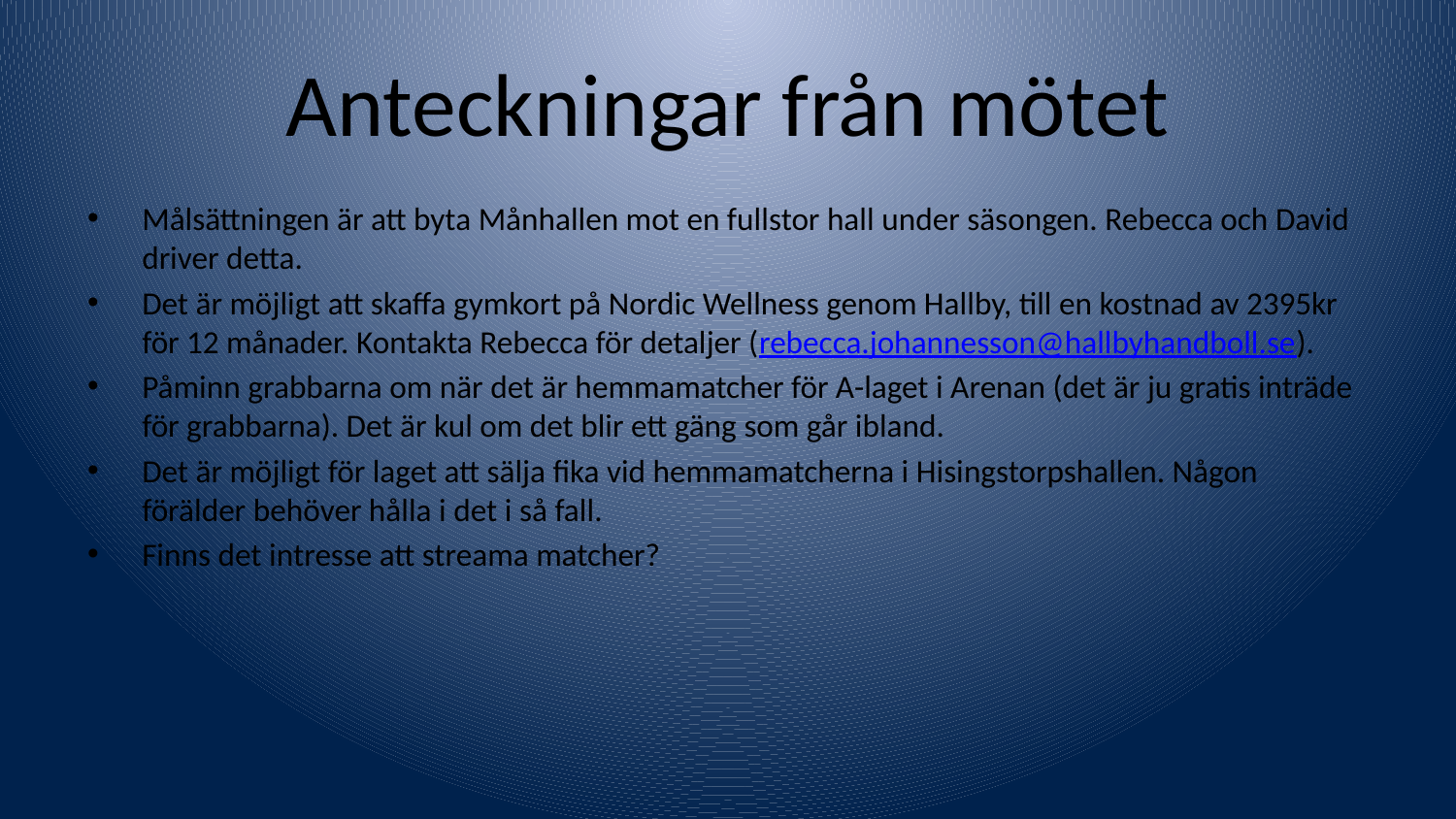

# Anteckningar från mötet
Målsättningen är att byta Månhallen mot en fullstor hall under säsongen. Rebecca och David driver detta.
Det är möjligt att skaffa gymkort på Nordic Wellness genom Hallby, till en kostnad av 2395kr för 12 månader. Kontakta Rebecca för detaljer (rebecca.johannesson@hallbyhandboll.se).
Påminn grabbarna om när det är hemmamatcher för A-laget i Arenan (det är ju gratis inträde för grabbarna). Det är kul om det blir ett gäng som går ibland.
Det är möjligt för laget att sälja fika vid hemmamatcherna i Hisingstorpshallen. Någon förälder behöver hålla i det i så fall.
Finns det intresse att streama matcher?